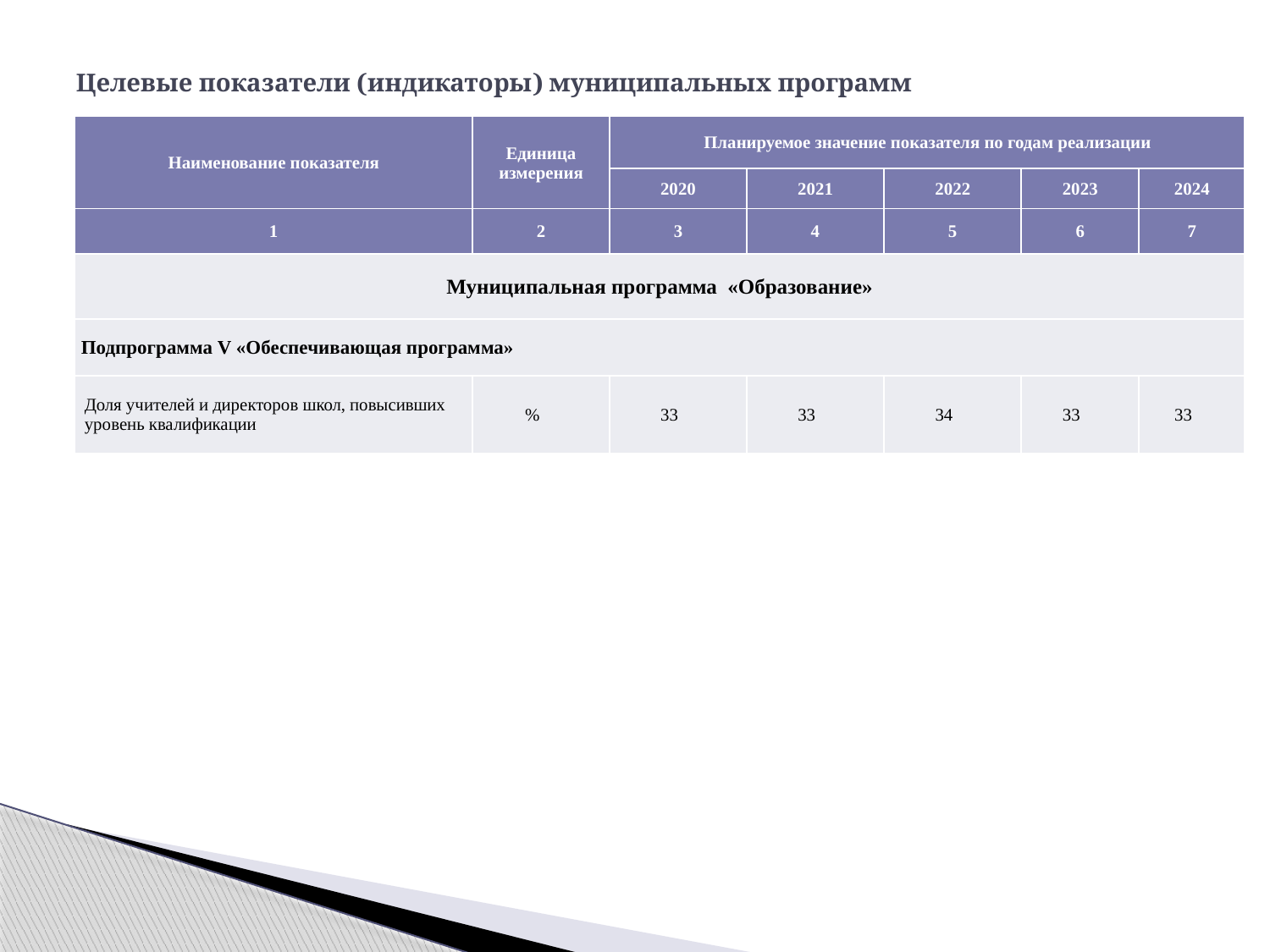

# Целевые показатели (индикаторы) муниципальных программ
| Наименование показателя | Единица измерения | Планируемое значение показателя по годам реализации |  |  |  |  |
| --- | --- | --- | --- | --- | --- | --- |
|  |  | 2020 | 2021 | 2022 | 2023 | 2024 |
| 1 | 2 | 3 | 4 | 5 | 6 | 7 |
| Муниципальная программа «Образование» |  |  |  |  |  |  |
| Подпрограмма V «Обеспечивающая программа» |  |  |  |  |  |  |
| Доля учителей и директоров школ, повысивших уровень квалификации | % | 33 | 33 | 34 | 33 | 33 |